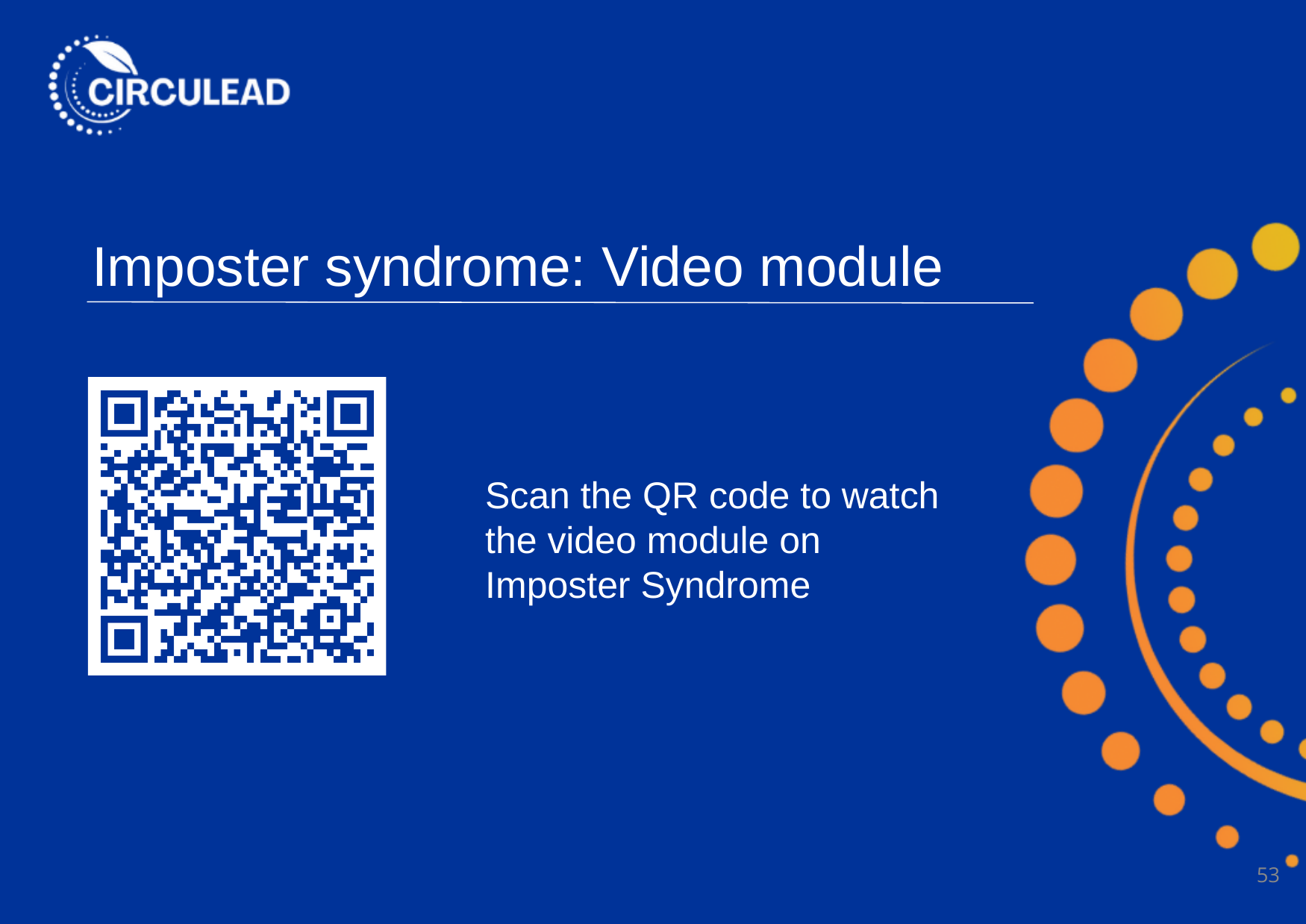

Imposter syndrome: Video module

Scan the QR code to watch the video module on Imposter Syndrome
<Insert video here>
53